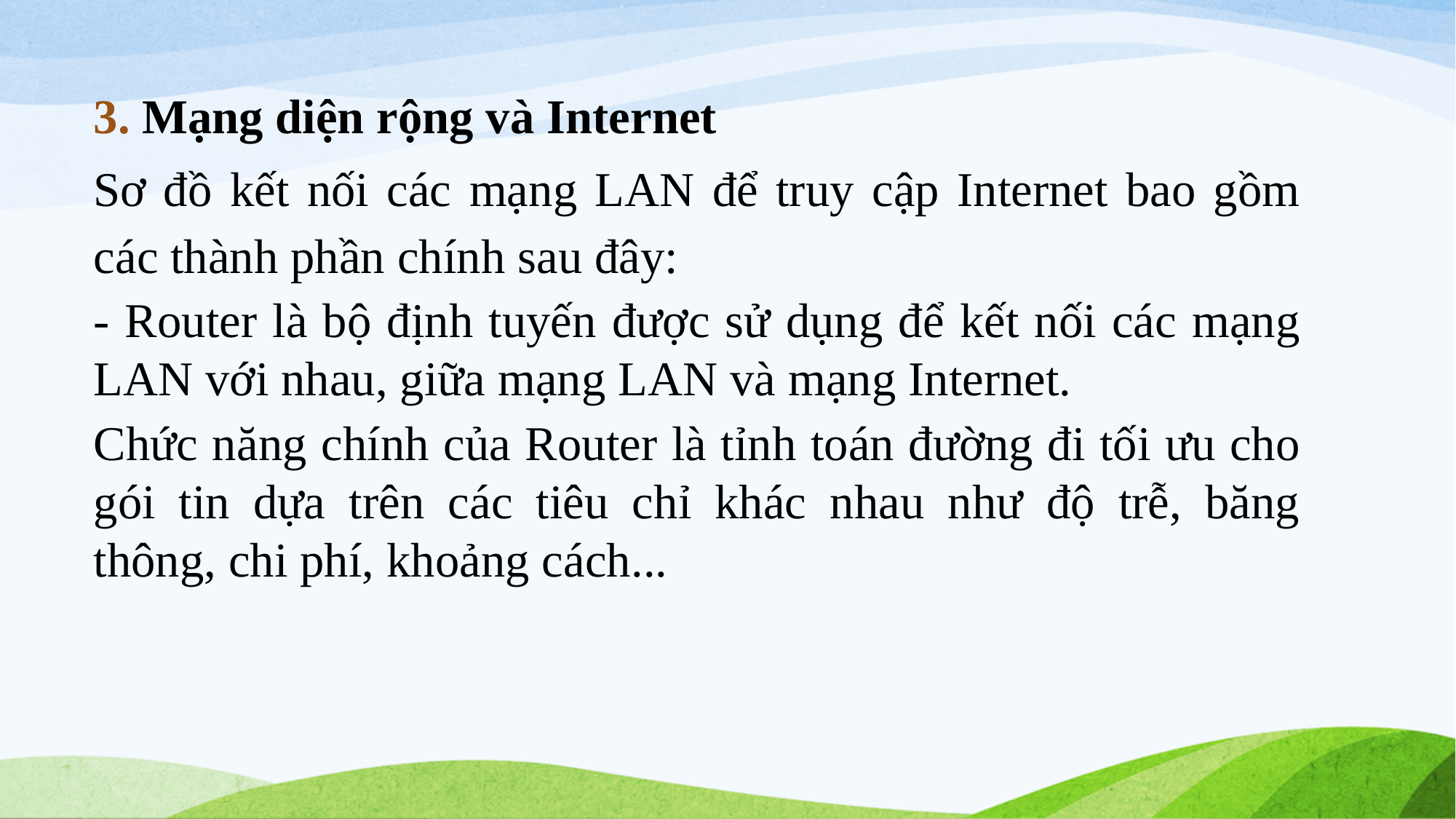

3. Mạng diện rộng và Internet
Sơ đồ kết nối các mạng LAN để truy cập Internet bao gồm các thành phần chính sau đây:
- Router là bộ định tuyến được sử dụng để kết nối các mạng LAN với nhau, giữa mạng LAN và mạng Internet.
Chức năng chính của Router là tỉnh toán đường đi tối ưu cho gói tin dựa trên các tiêu chỉ khác nhau như độ trễ, băng thông, chi phí, khoảng cách...